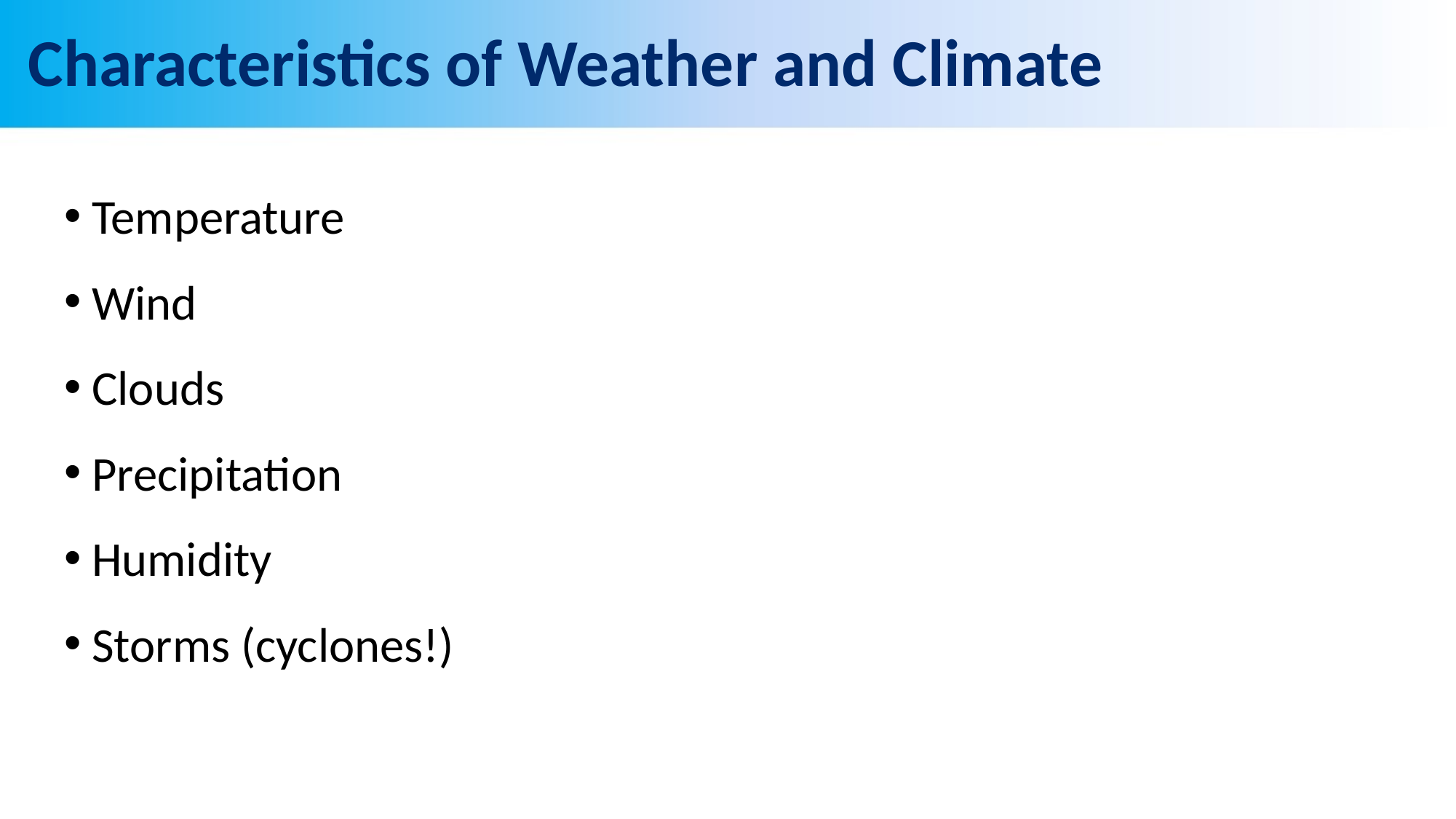

# Characteristics of Weather and Climate
Temperature
Wind
Clouds
Precipitation
Humidity
Storms (cyclones!)